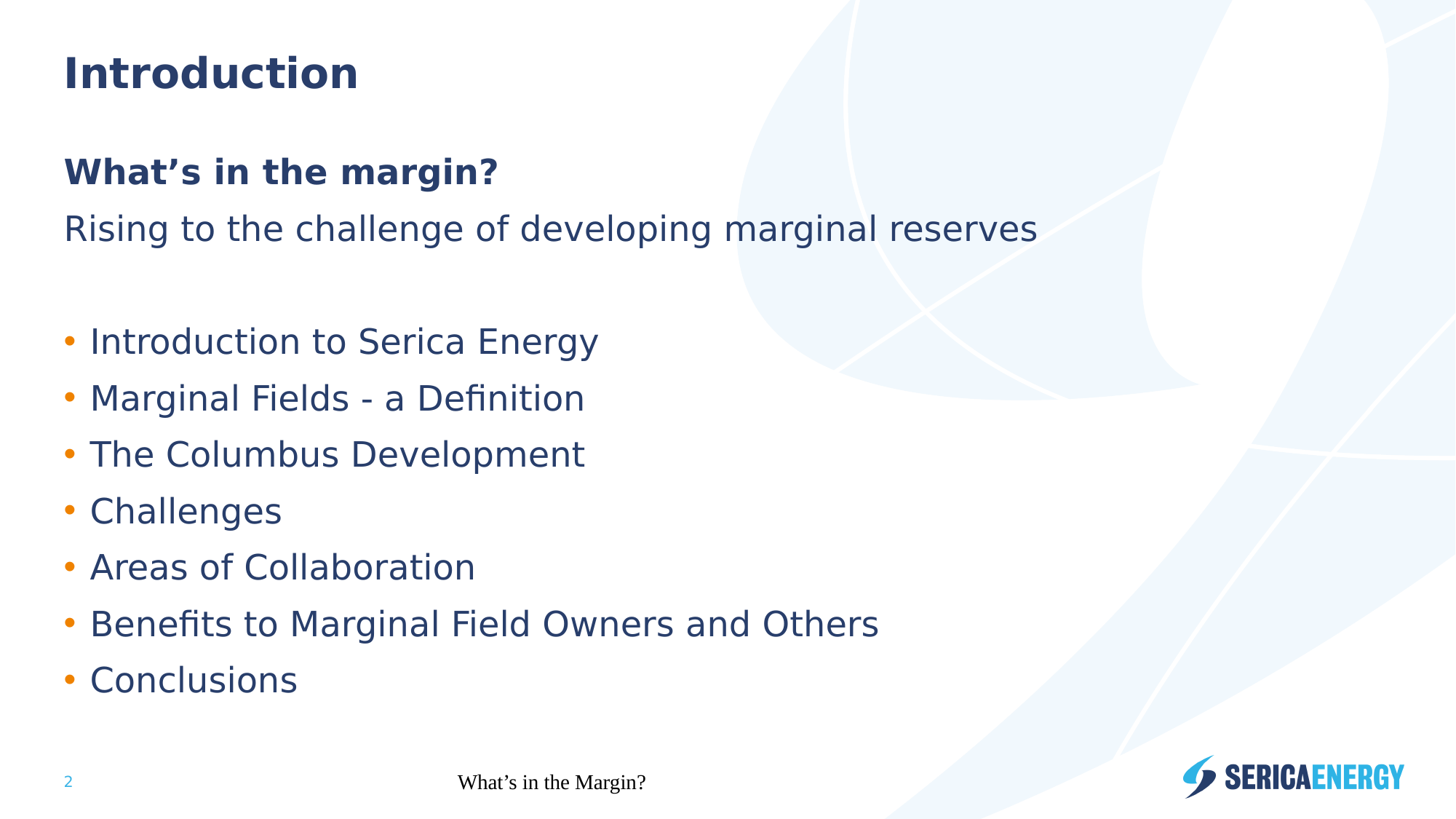

# Introduction

What’s in the margin?
Rising to the challenge of developing marginal reserves

Introduction to Serica Energy
Marginal Fields - a Definition
The Columbus Development
Challenges
Areas of Collaboration
Benefits to Marginal Field Owners and Others
Conclusions
2
What’s in the Margin?